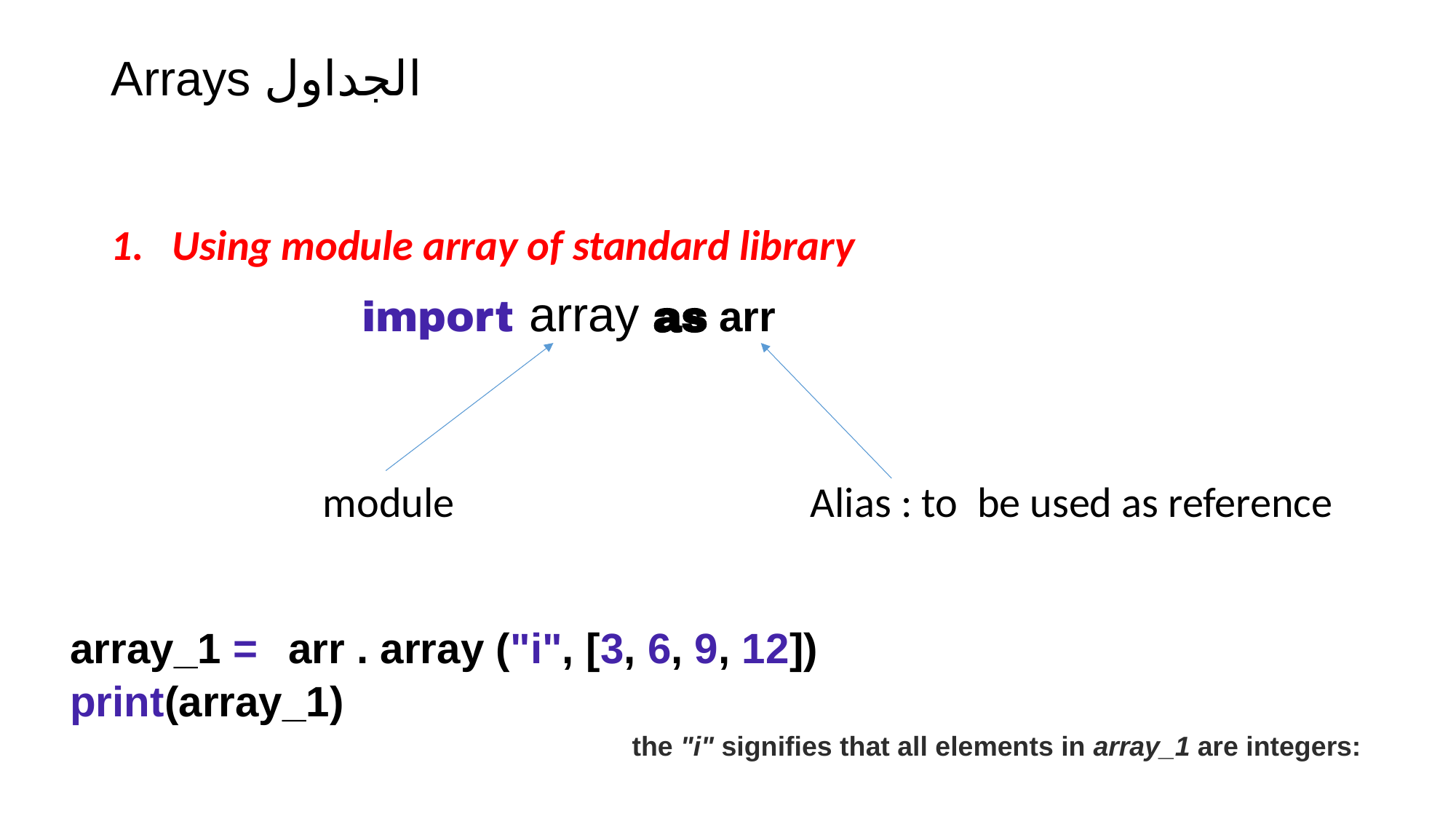

Arrays الجداول
Using module array of standard library
                          import array as arr

                      module                                     Alias : to  be used as reference
array_1 =  arr . array ("i", [3, 6, 9, 12])
print(array_1)
the "i" signifies that all elements in array_1 are integers: